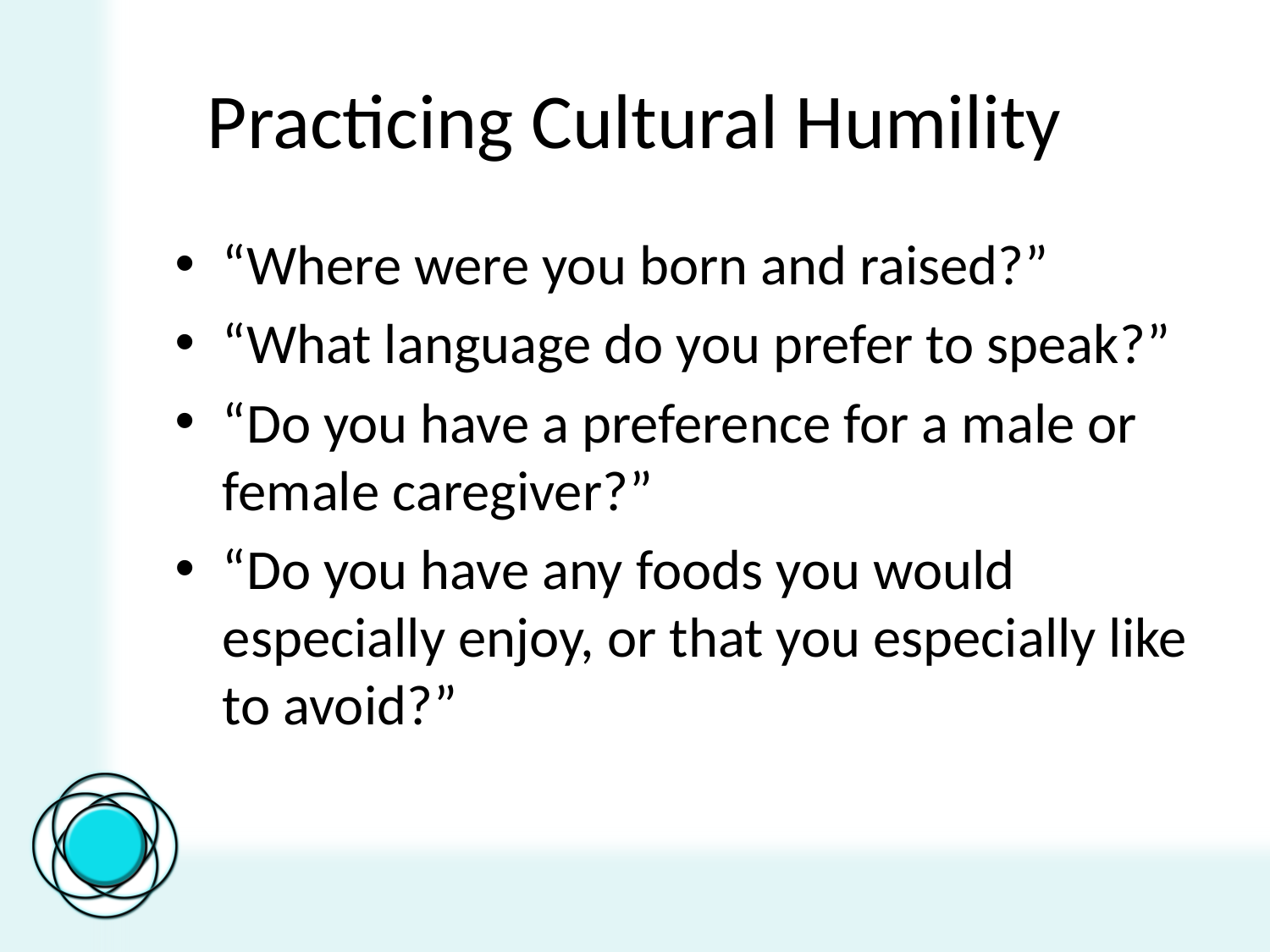

# Practicing Cultural Humility
“Where were you born and raised?”
“What language do you prefer to speak?”
“Do you have a preference for a male or female caregiver?”
“Do you have any foods you would especially enjoy, or that you especially like to avoid?”